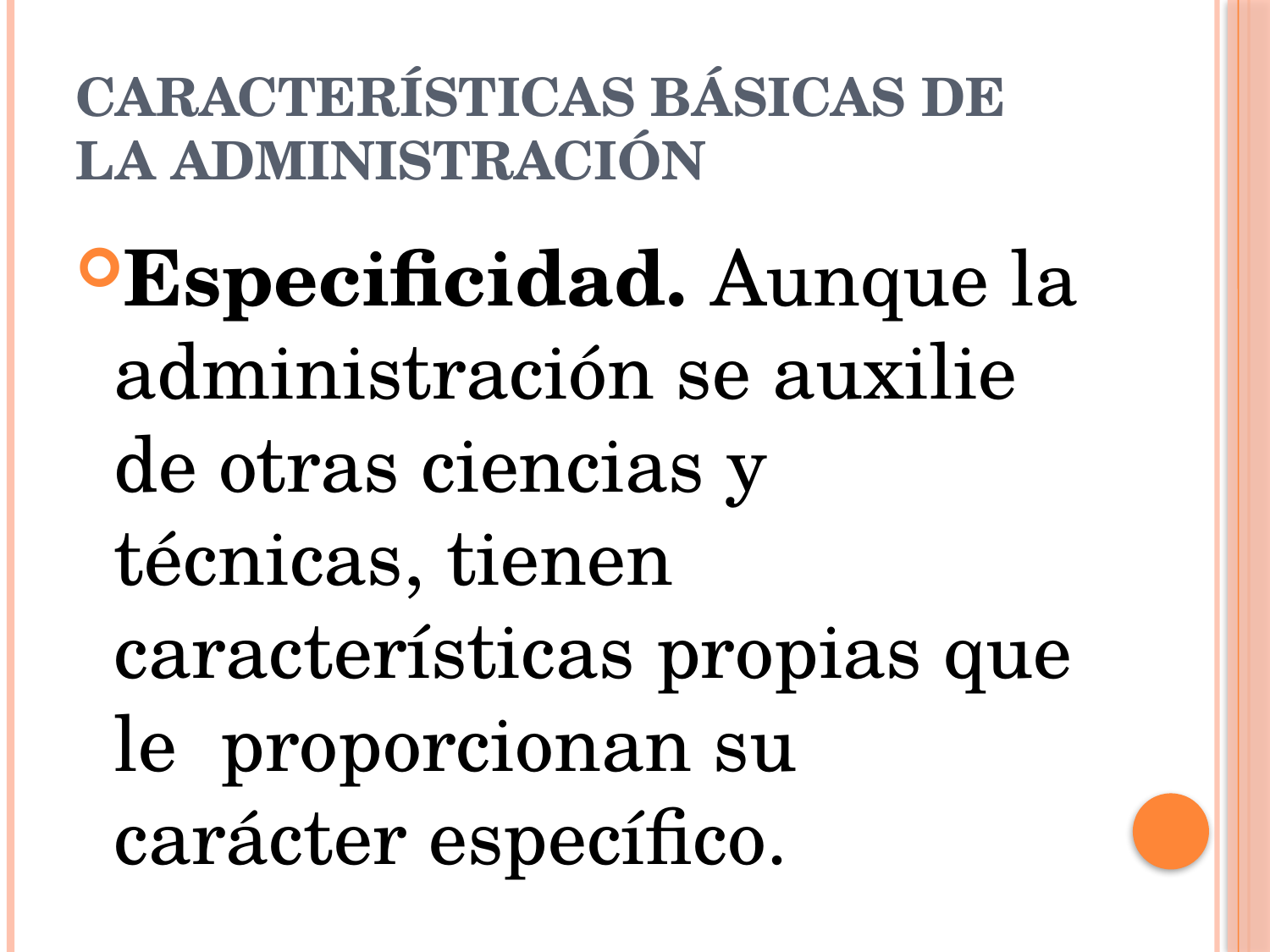

# Características Básicas de la administración
Especificidad. Aunque la administración se auxilie de otras ciencias y técnicas, tienen características propias que le  proporcionan su carácter específico.